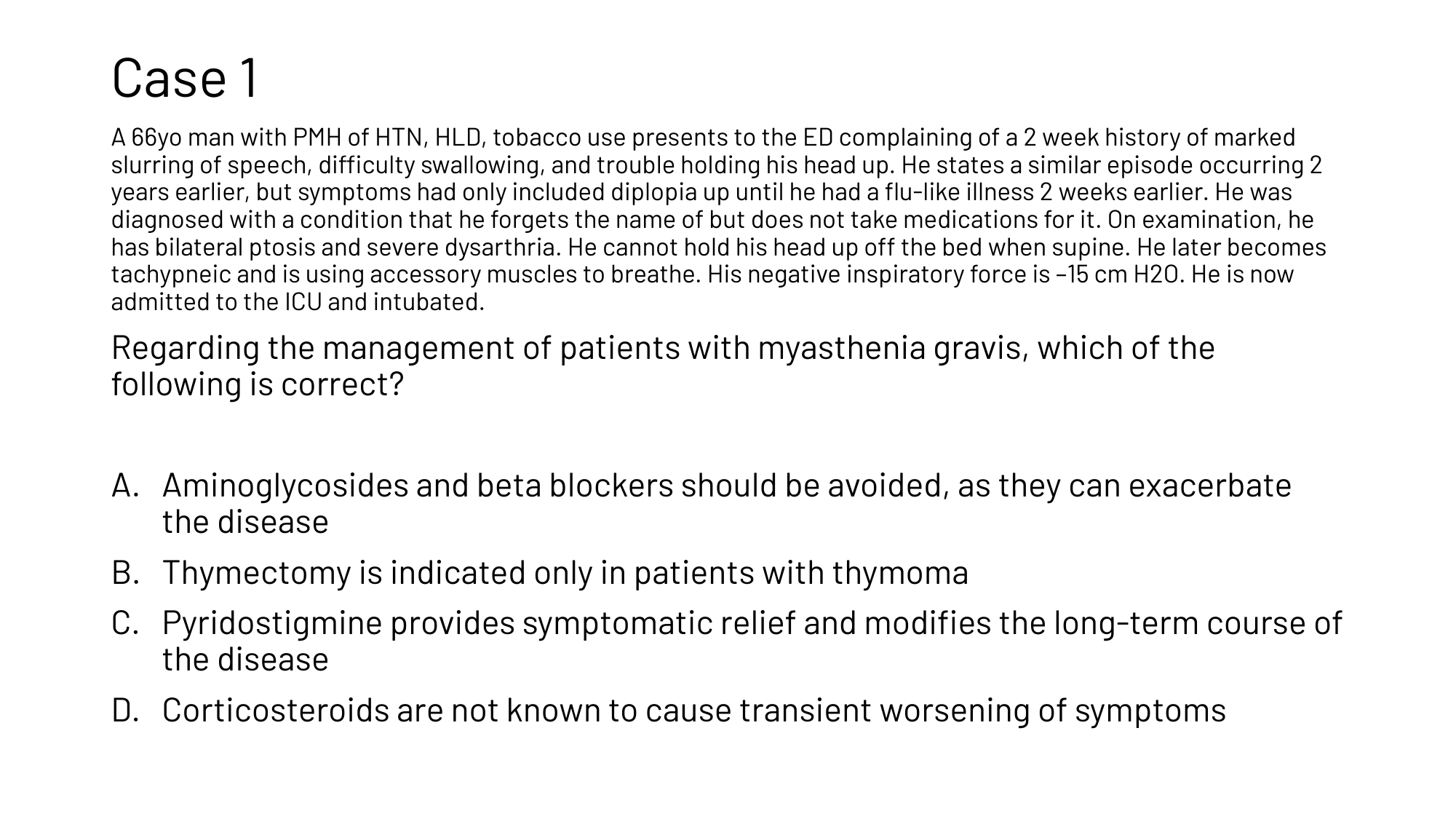

# Case 1
A 66yo man with PMH of HTN, HLD, tobacco use presents to the ED complaining of a 2 week history of marked slurring of speech, difficulty swallowing, and trouble holding his head up. He states a similar episode occurring 2 years earlier, but symptoms had only included diplopia up until he had a flu-like illness 2 weeks earlier. He was diagnosed with a condition that he forgets the name of but does not take medications for it. On examination, he has bilateral ptosis and severe dysarthria. He cannot hold his head up off the bed when supine. He later becomes tachypneic and is using accessory muscles to breathe. His negative inspiratory force is –15 cm H2O. He is now admitted to the ICU and intubated.
Regarding the management of patients with myasthenia gravis, which of the following is correct?

Aminoglycosides and beta blockers should be avoided, as they can exacerbate the disease
Thymectomy is indicated only in patients with thymoma
Pyridostigmine provides symptomatic relief and modifies the long-term course of the disease
Corticosteroids are not known to cause transient worsening of symptoms